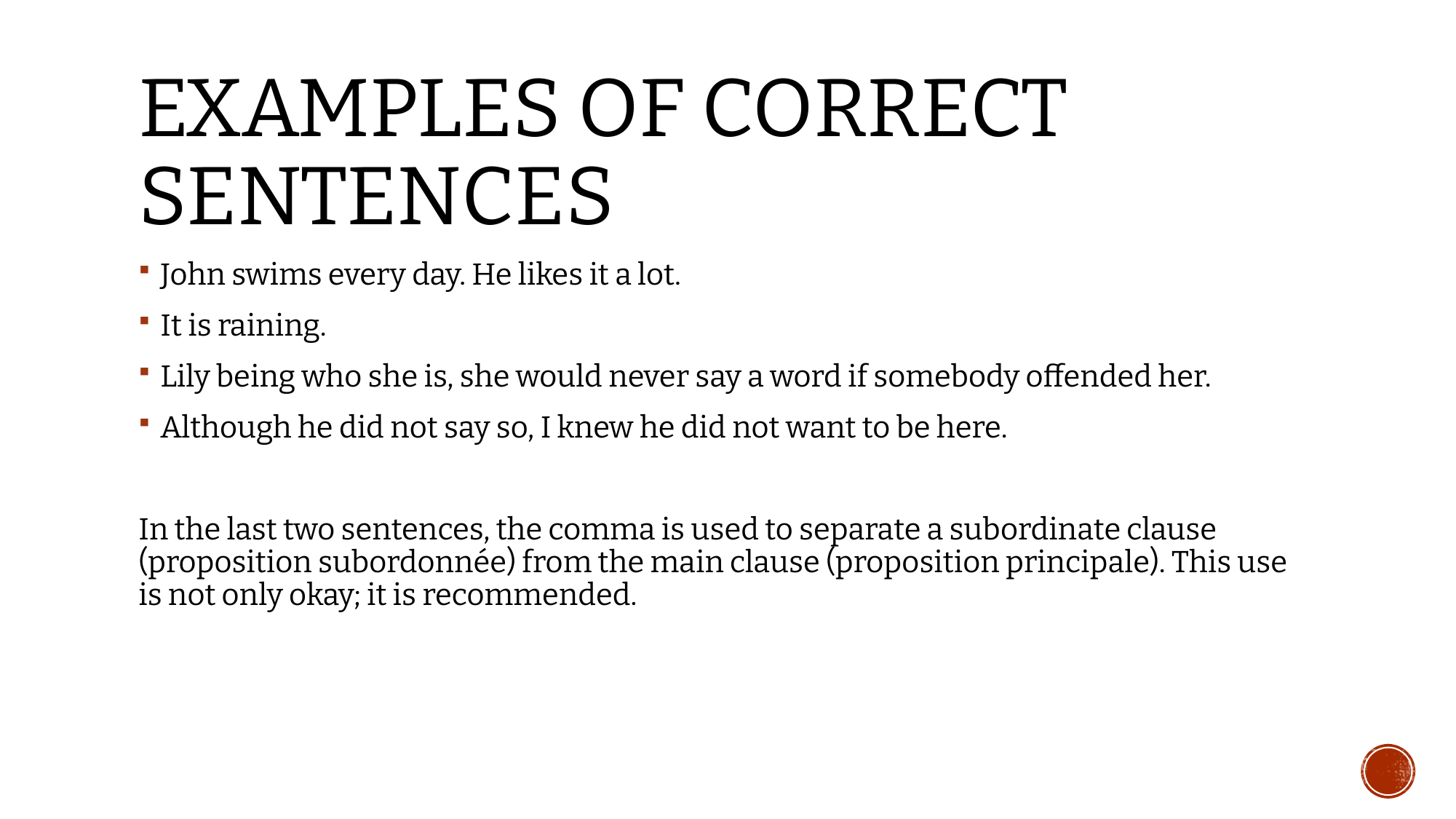

# Examples of correct sentences
John swims every day. He likes it a lot.
It is raining.
Lily being who she is, she would never say a word if somebody offended her.
Although he did not say so, I knew he did not want to be here.

In the last two sentences, the comma is used to separate a subordinate clause (proposition subordonnée) from the main clause (proposition principale). This use is not only okay; it is recommended.